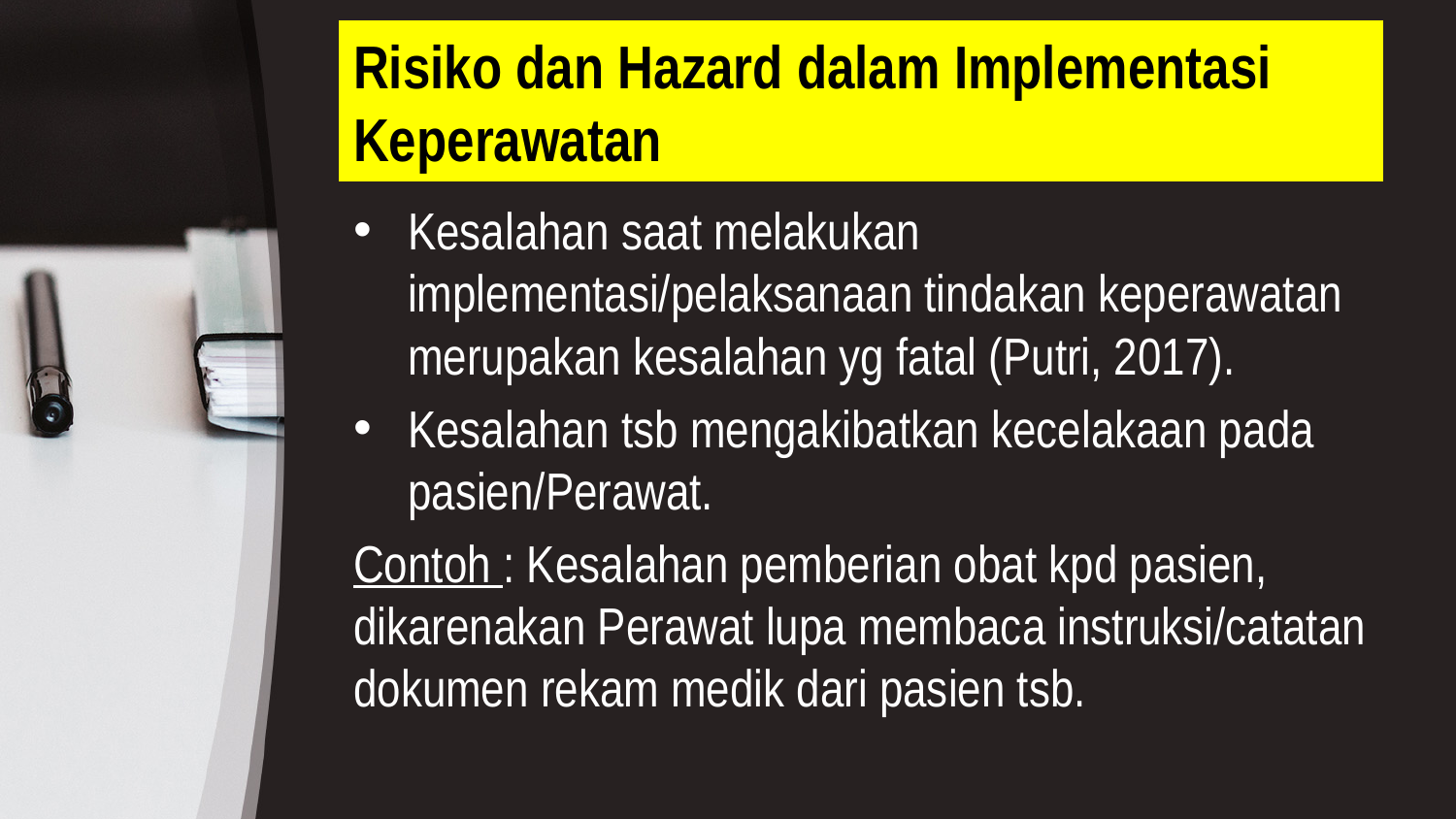

# Risiko dan Hazard dalam Implementasi Keperawatan
Kesalahan saat melakukan implementasi/pelaksanaan tindakan keperawatan merupakan kesalahan yg fatal (Putri, 2017).
Kesalahan tsb mengakibatkan kecelakaan pada pasien/Perawat.
Contoh : Kesalahan pemberian obat kpd pasien, dikarenakan Perawat lupa membaca instruksi/catatan dokumen rekam medik dari pasien tsb.